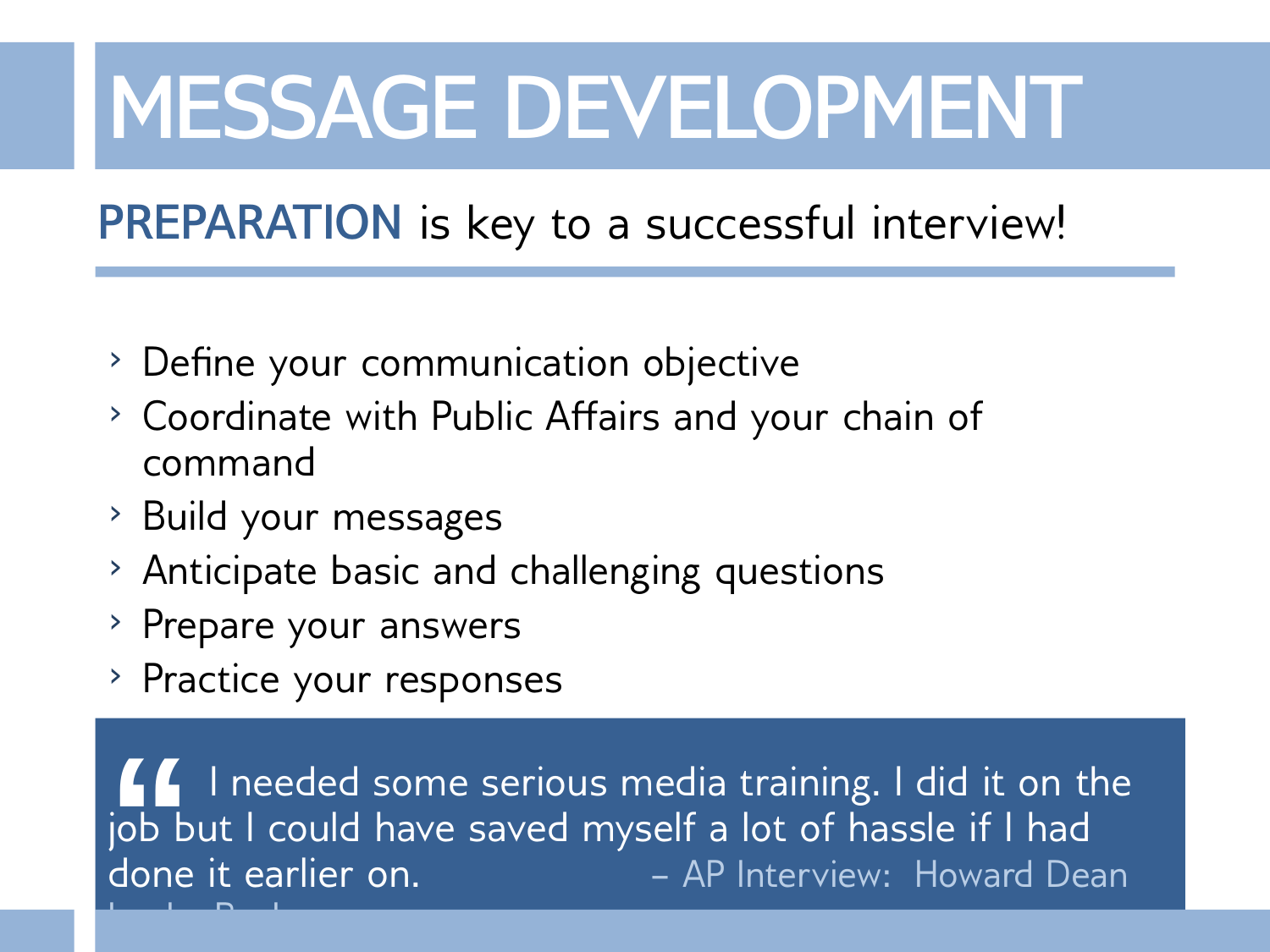

MESSAGE DEVELOPMENT
PREPARATION is key to a successful interview!

Define your communication objective
Coordinate with Public Affairs and your chain of command
Build your messages
Anticipate basic and challenging questions
Prepare your answers
Practice your responses
“

        I needed some serious media training. I did it on the job but I could have saved myself a lot of hassle if I had done it earlier on.                  – AP Interview:  Howard Dean Looks Back